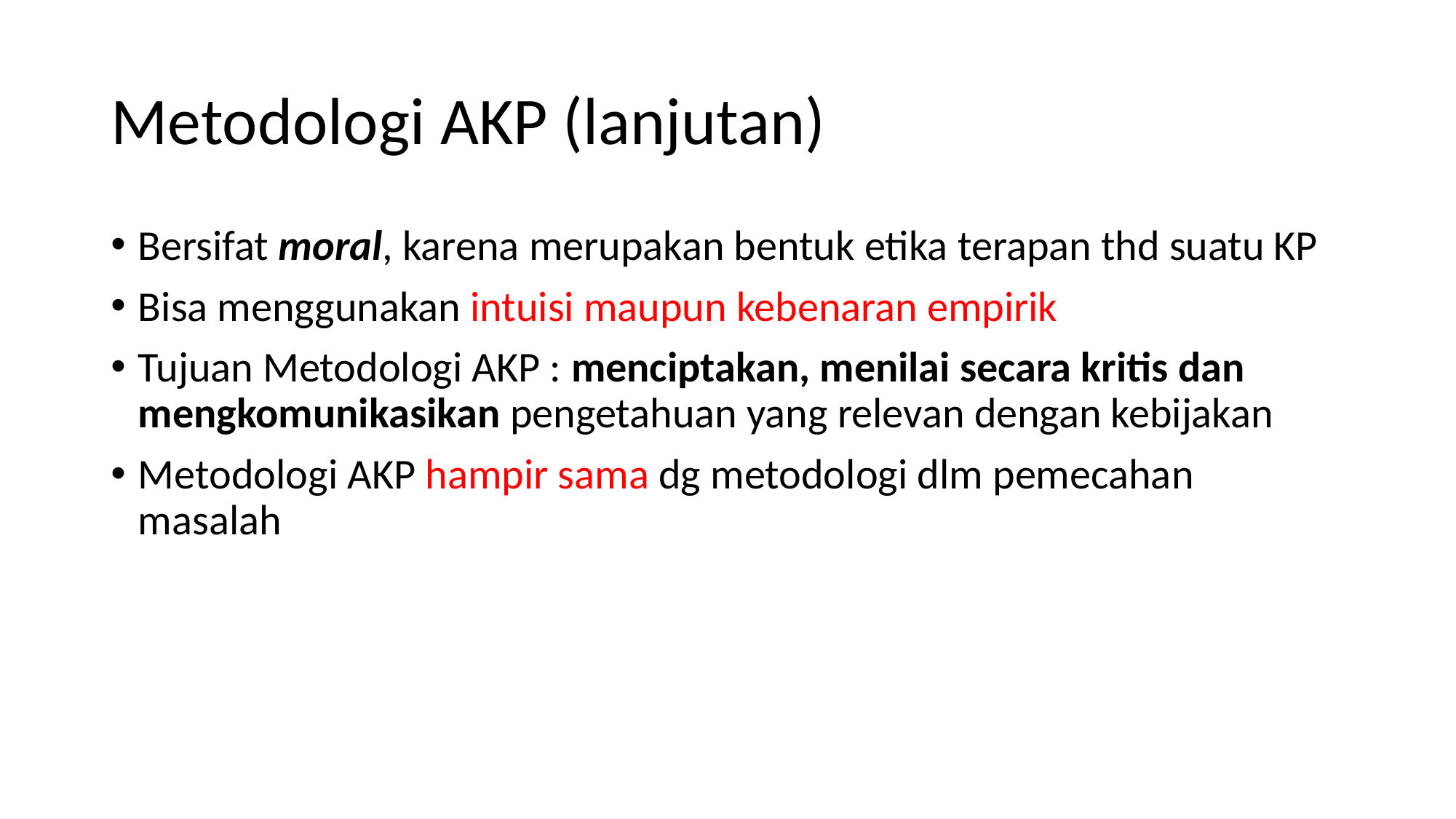

# Metodologi AKP (lanjutan)
Bersifat moral, karena merupakan bentuk etika terapan thd suatu KP
Bisa menggunakan intuisi maupun kebenaran empirik
Tujuan Metodologi AKP : menciptakan, menilai secara kritis dan mengkomunikasikan pengetahuan yang relevan dengan kebijakan
Metodologi AKP hampir sama dg metodologi dlm pemecahan masalah